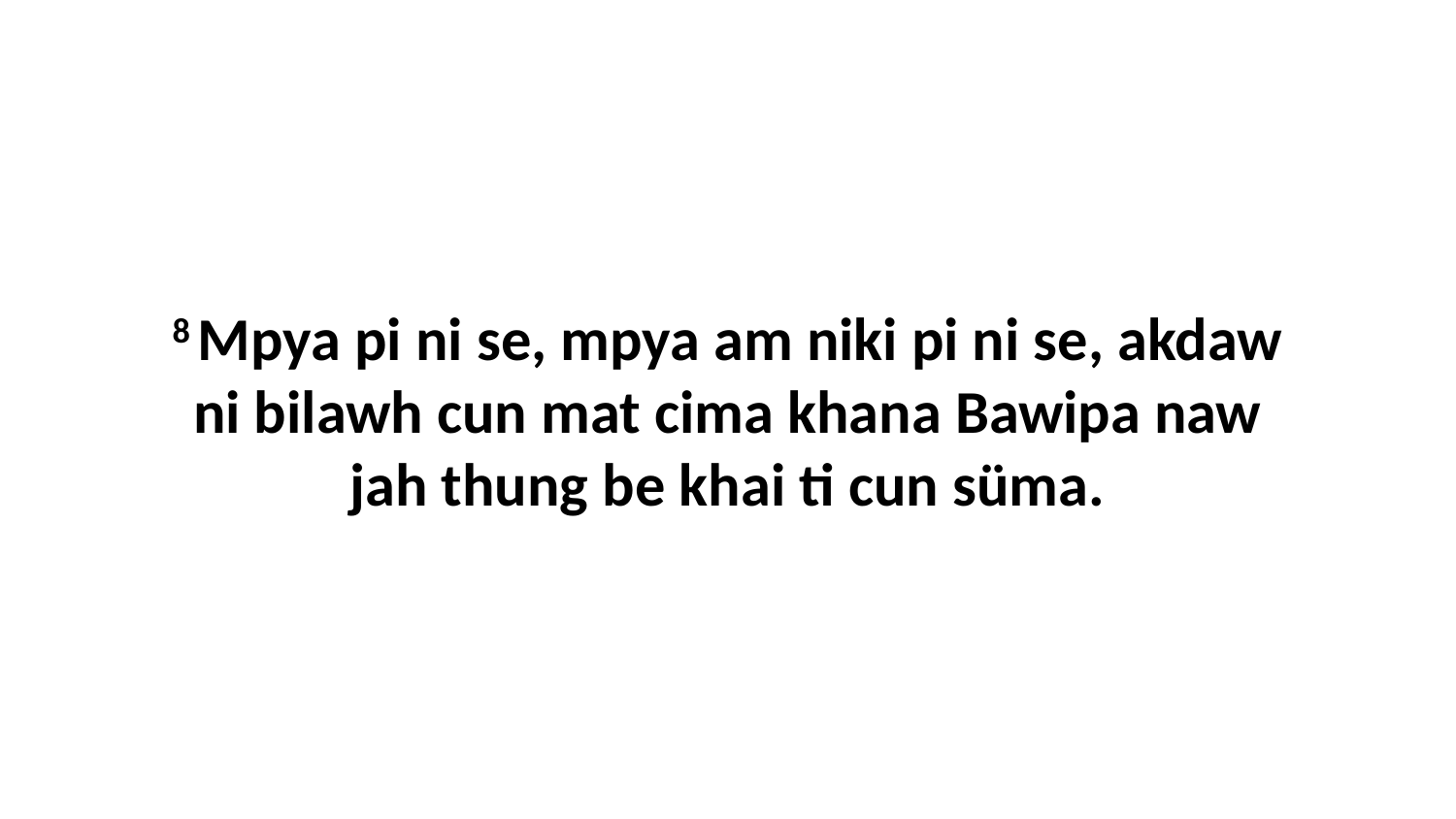

8 Mpya pi ni se, mpya am niki pi ni se, akdaw ni bilawh cun mat cima khana Bawipa naw jah thung be khai ti cun süma.